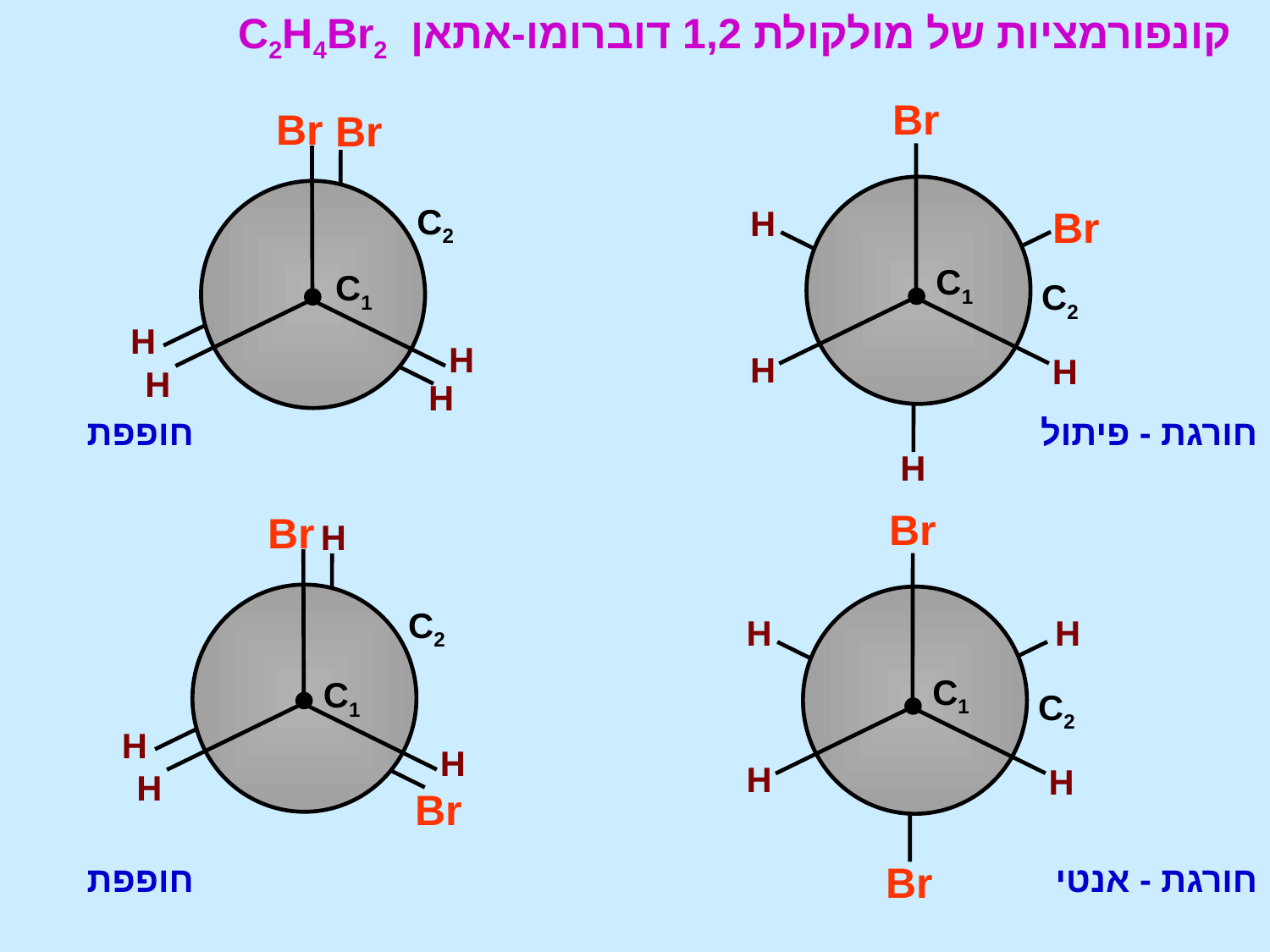

קונפורמציות של מולקולת 1,2 דוברומו-אתאן  C2H4Br2
Br

H
Br

C
C1

C2

H
H
H
חורגת - פיתול
Br
Br

C2

H
H
H
H
חופפת

C1

Br

H
H

C
C1

C2

H
H
חורגת - אנטי
Br
Br
H

C2

C1

H
H
H
Br
חופפת